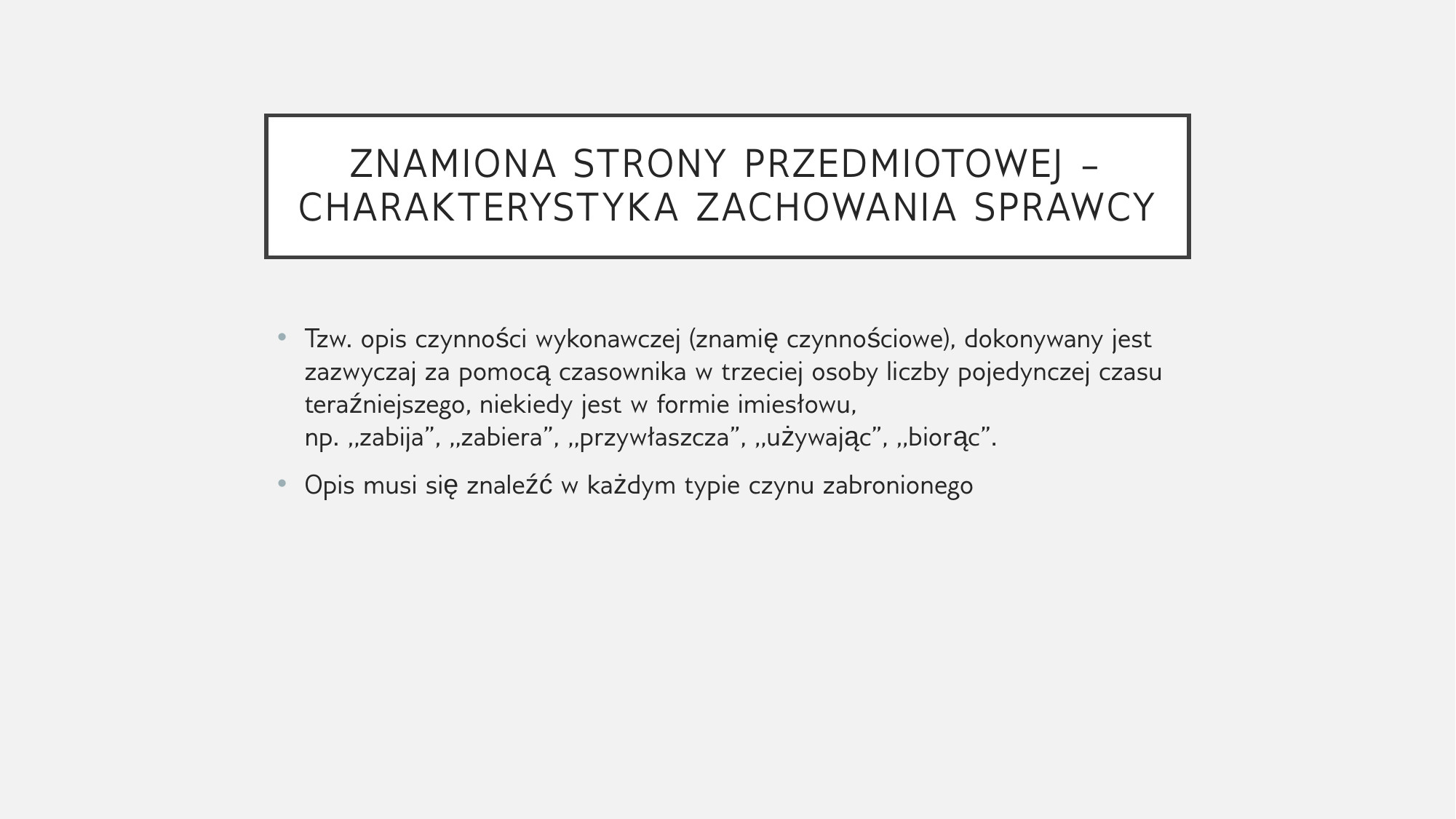

# Znamiona strony przedmiotowej – charakterystyka zachowania sprawcy
Tzw. opis czynności wykonawczej (znamię czynnościowe), dokonywany jest zazwyczaj za pomocą czasownika w trzeciej osoby liczby pojedynczej czasu teraźniejszego, niekiedy jest w formie imiesłowu, np. ,,zabija”, ,,zabiera”, ,,przywłaszcza”, ,,używając”, ,,biorąc”.
Opis musi się znaleźć w każdym typie czynu zabronionego